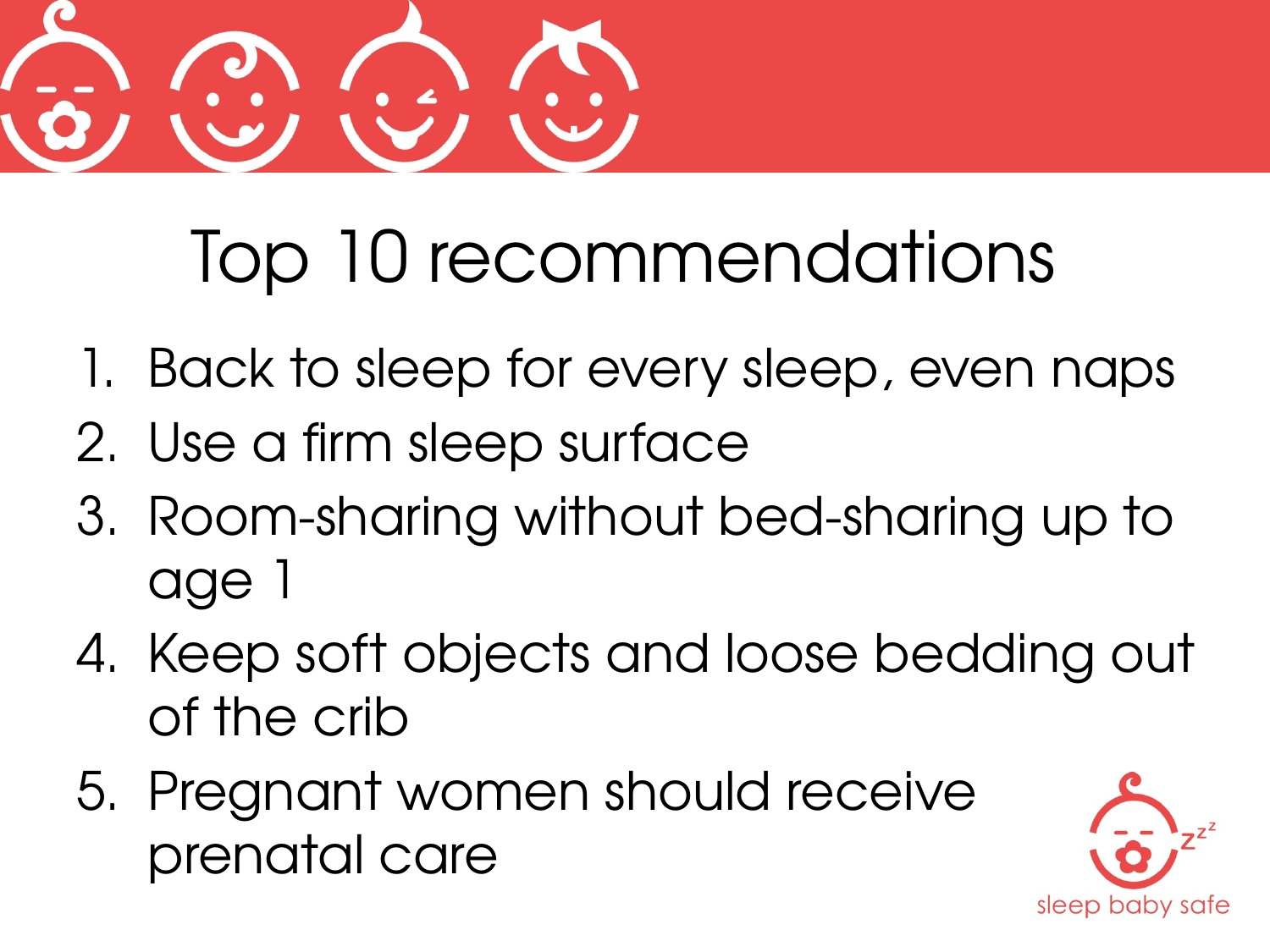

# Top 10 recommendations
Back to sleep for every sleep, even naps
Use a firm sleep surface
Room-sharing without bed-sharing up to age 1
Keep soft objects and loose bedding out of the crib
Pregnant women should receive prenatal care